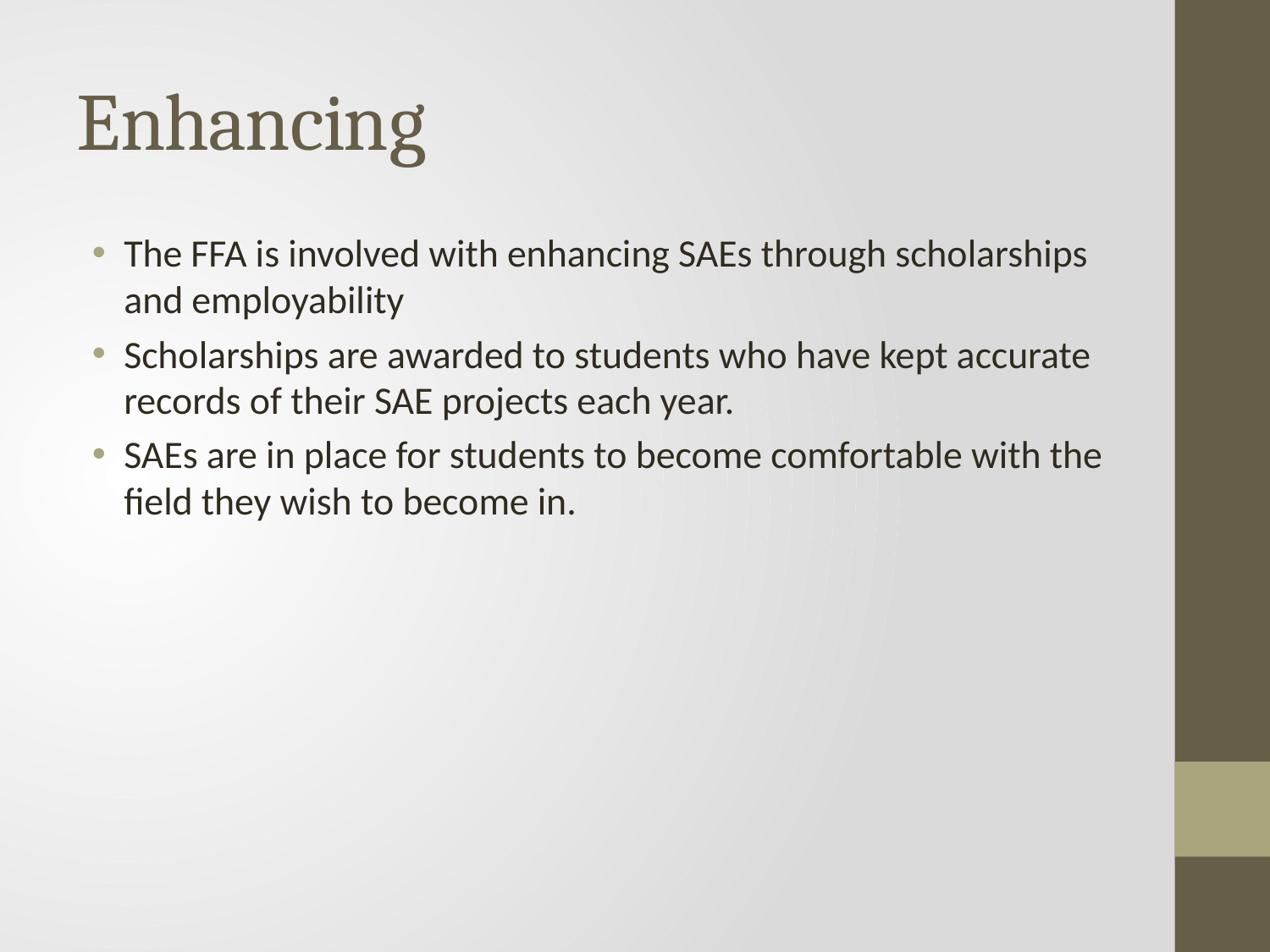

# Enhancing
The FFA is involved with enhancing SAEs through scholarships and employability
Scholarships are awarded to students who have kept accurate records of their SAE projects each year.
SAEs are in place for students to become comfortable with the field they wish to become in.